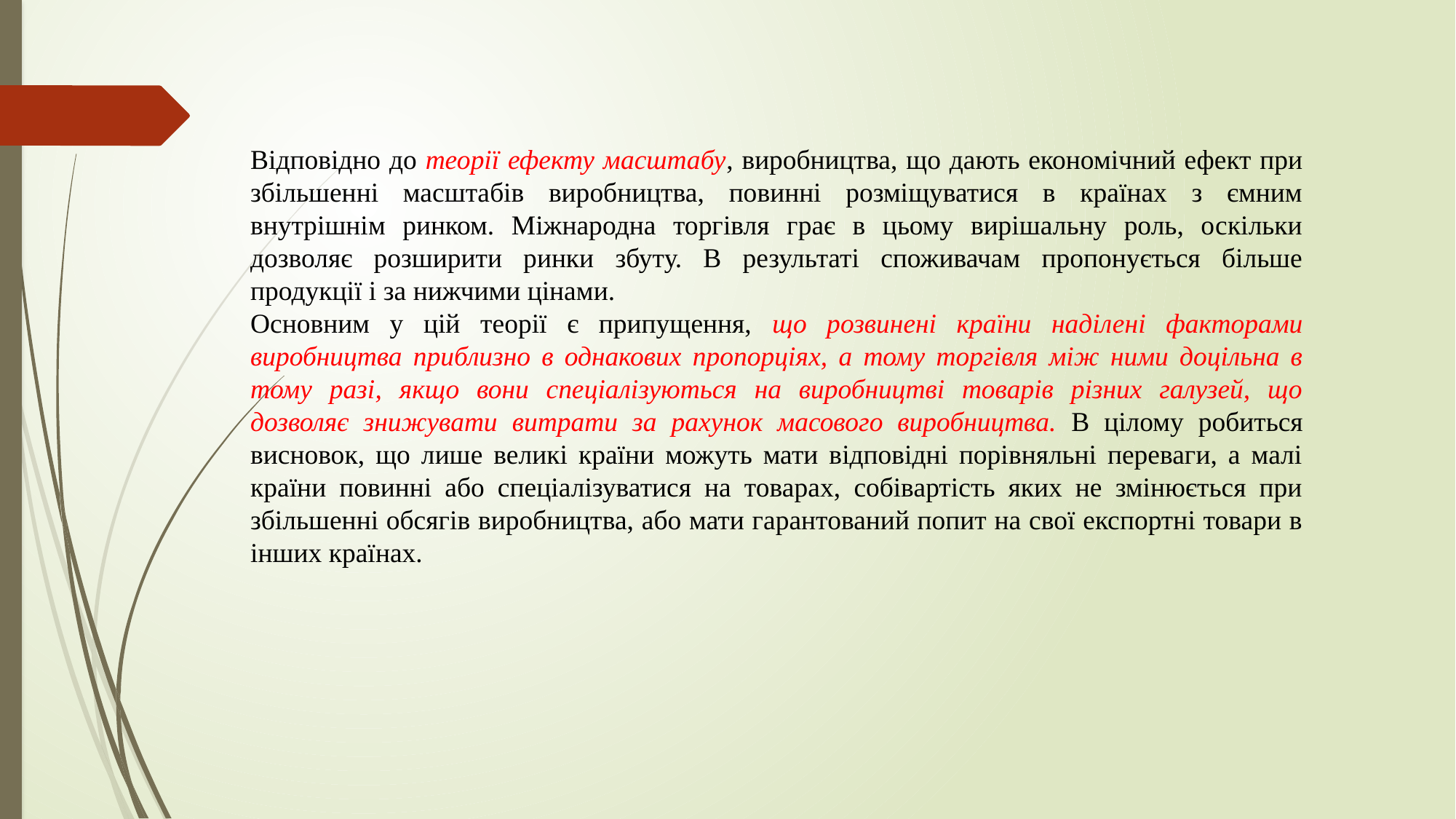

Відповідно до теорії ефекту масштабу, виробництва, що дають економічний ефект при збільшенні масштабів виробництва, повинні розміщуватися в країнах з ємним внутрішнім ринком. Міжнародна торгівля грає в цьому вирішальну роль, оскільки дозволяє розширити ринки збуту. В результаті споживачам пропонується більше продукції і за нижчими цінами.
Основним у цій теорії є припущення, що розвинені країни наділені факторами виробництва приблизно в однакових пропорціях, а тому торгівля між ними доцільна в тому разі, якщо вони спеціалізуються на виробництві товарів різних галузей, що дозволяє знижувати витрати за рахунок масового виробництва. В цілому робиться висновок, що лише великі країни можуть мати відповідні порівняльні переваги, а малі країни повинні або спеціалізуватися на товарах, собівартість яких не змінюється при збільшенні обсягів виробництва, або мати гарантований попит на свої експортні товари в інших країнах.